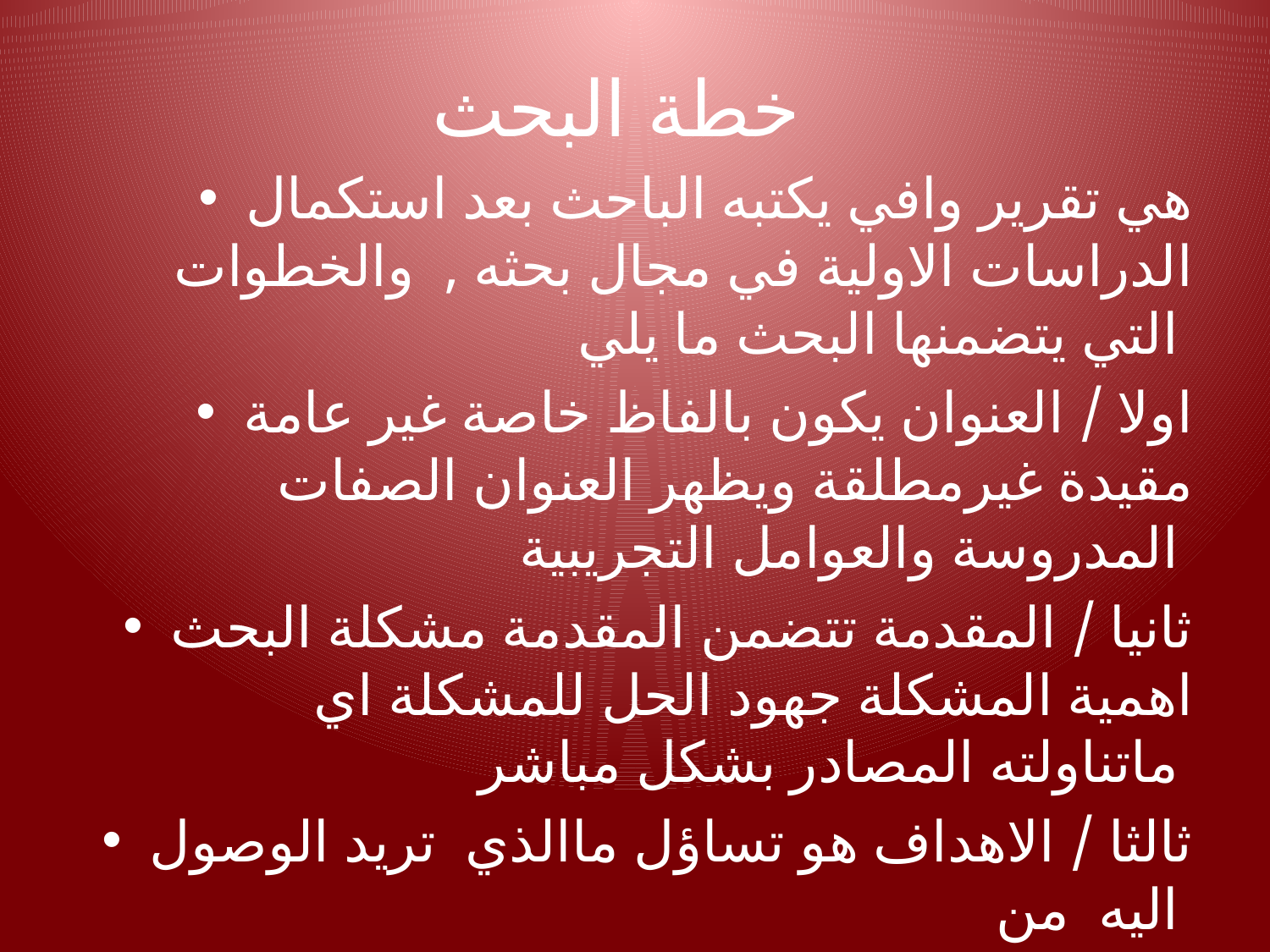

# خطة البحث
هي تقرير وافي يكتبه الباحث بعد استكمال الدراسات الاولية في مجال بحثه ,  والخطوات التي يتضمنها البحث ما يلي
اولا / العنوان يكون بالفاظ خاصة غير عامة مقيدة غيرمطلقة ويظهر العنوان الصفات المدروسة والعوامل التجريبية
ثانيا / المقدمة تتضمن المقدمة مشكلة البحث اهمية المشكلة جهود الحل للمشكلة اي ماتناولته المصادر بشكل مباشر
ثالثا / الاهداف هو تساؤل ماالذي  تريد الوصول اليه  من
 البحث